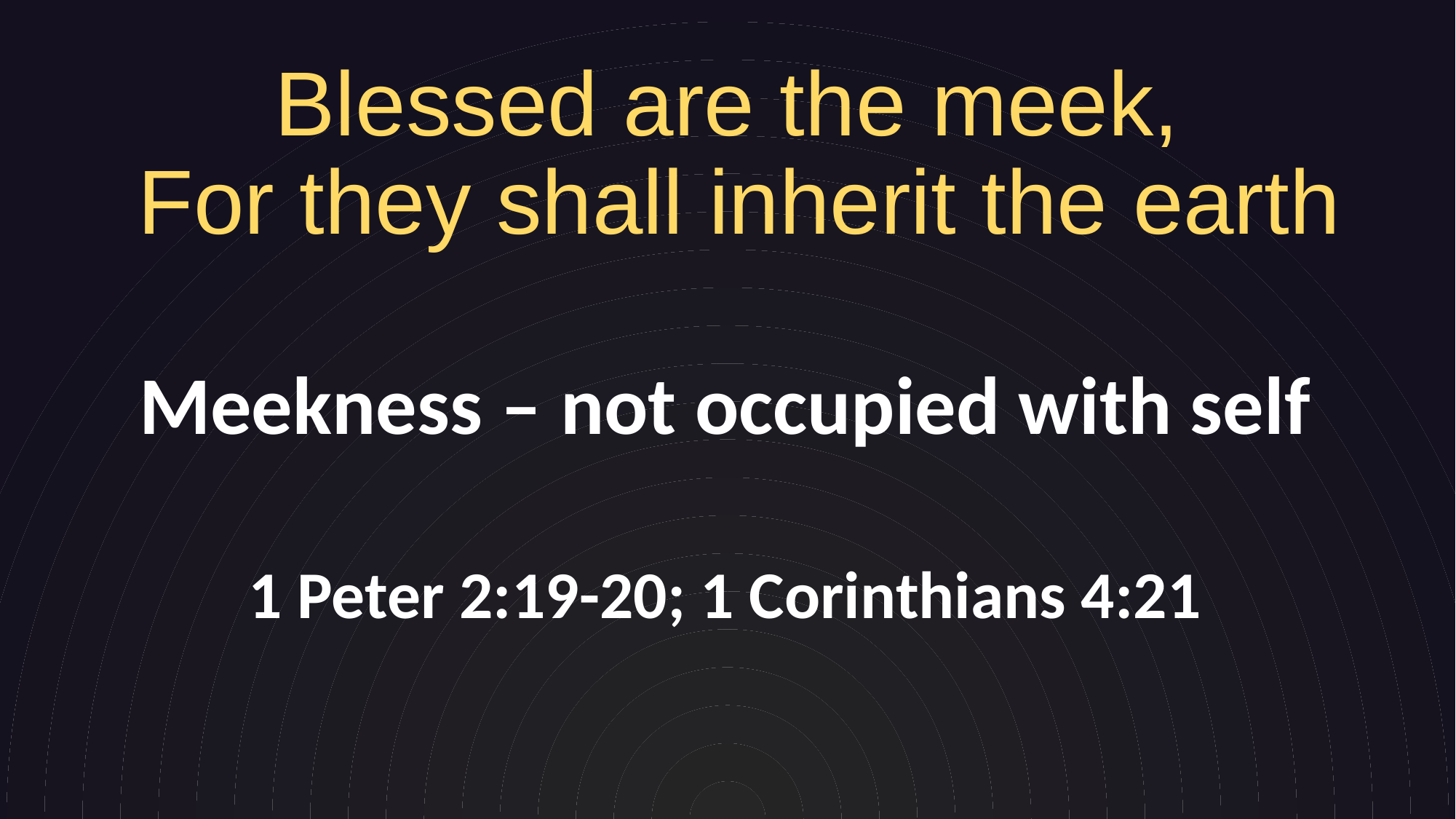

# Blessed are the meek, For they shall inherit the earth
Meekness – not occupied with self

1 Peter 2:19-20; 1 Corinthians 4:21